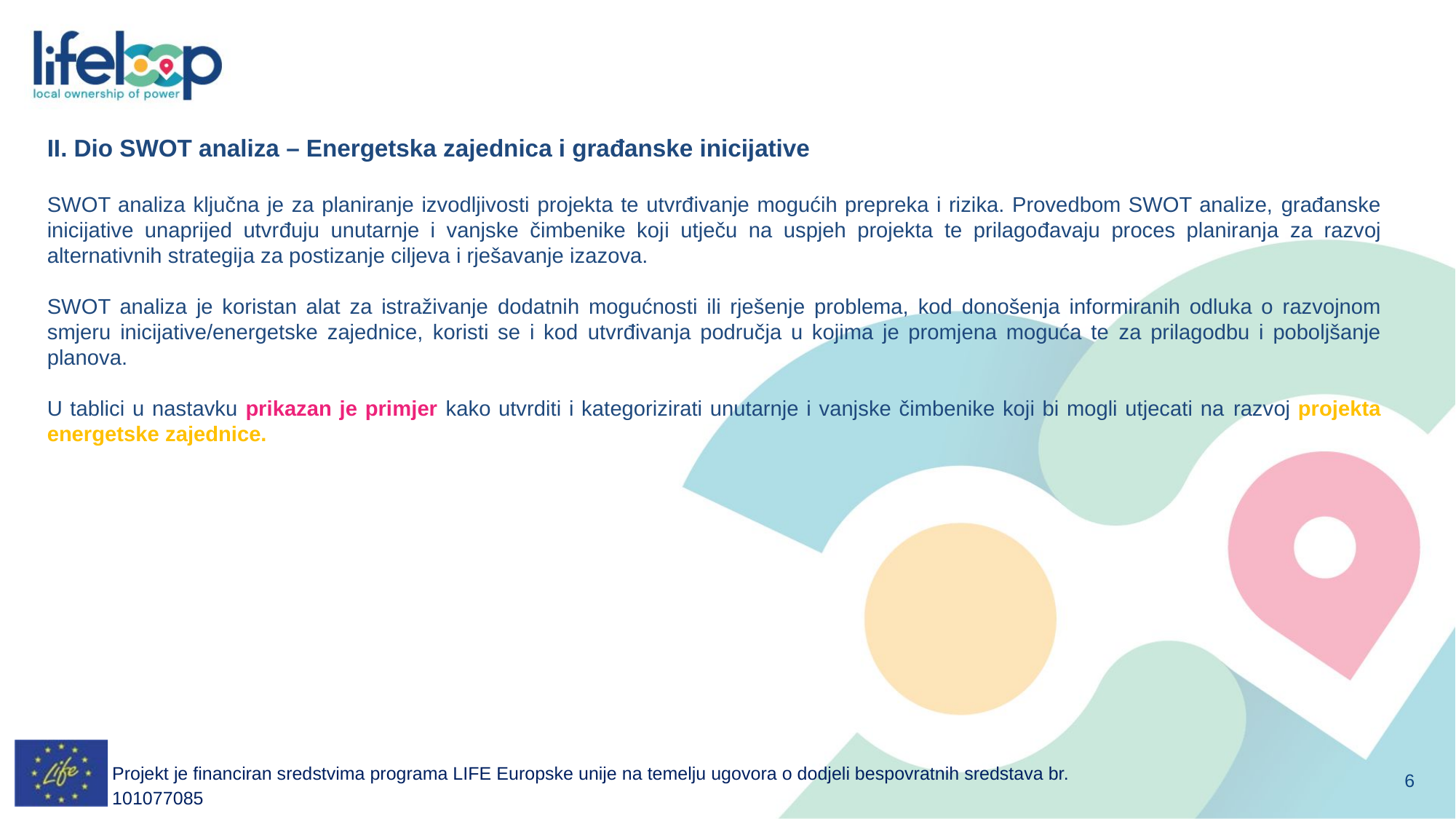

II. Dio SWOT analiza – Energetska zajednica i građanske inicijative

SWOT analiza ključna je za planiranje izvodljivosti projekta te utvrđivanje mogućih prepreka i rizika. Provedbom SWOT analize, građanske inicijative unaprijed utvrđuju unutarnje i vanjske čimbenike koji utječu na uspjeh projekta te prilagođavaju proces planiranja za razvoj alternativnih strategija za postizanje ciljeva i rješavanje izazova.

SWOT analiza je koristan alat za istraživanje dodatnih mogućnosti ili rješenje problema, kod donošenja informiranih odluka o razvojnom smjeru inicijative/energetske zajednice, koristi se i kod utvrđivanja područja u kojima je promjena moguća te za prilagodbu i poboljšanje planova.

U tablici u nastavku prikazan je primjer kako utvrditi i kategorizirati unutarnje i vanjske čimbenike koji bi mogli utjecati na razvoj projekta energetske zajednice.
Projekt je financiran sredstvima programa LIFE Europske unije na temelju ugovora o dodjeli bespovratnih sredstava br. 101077085
6